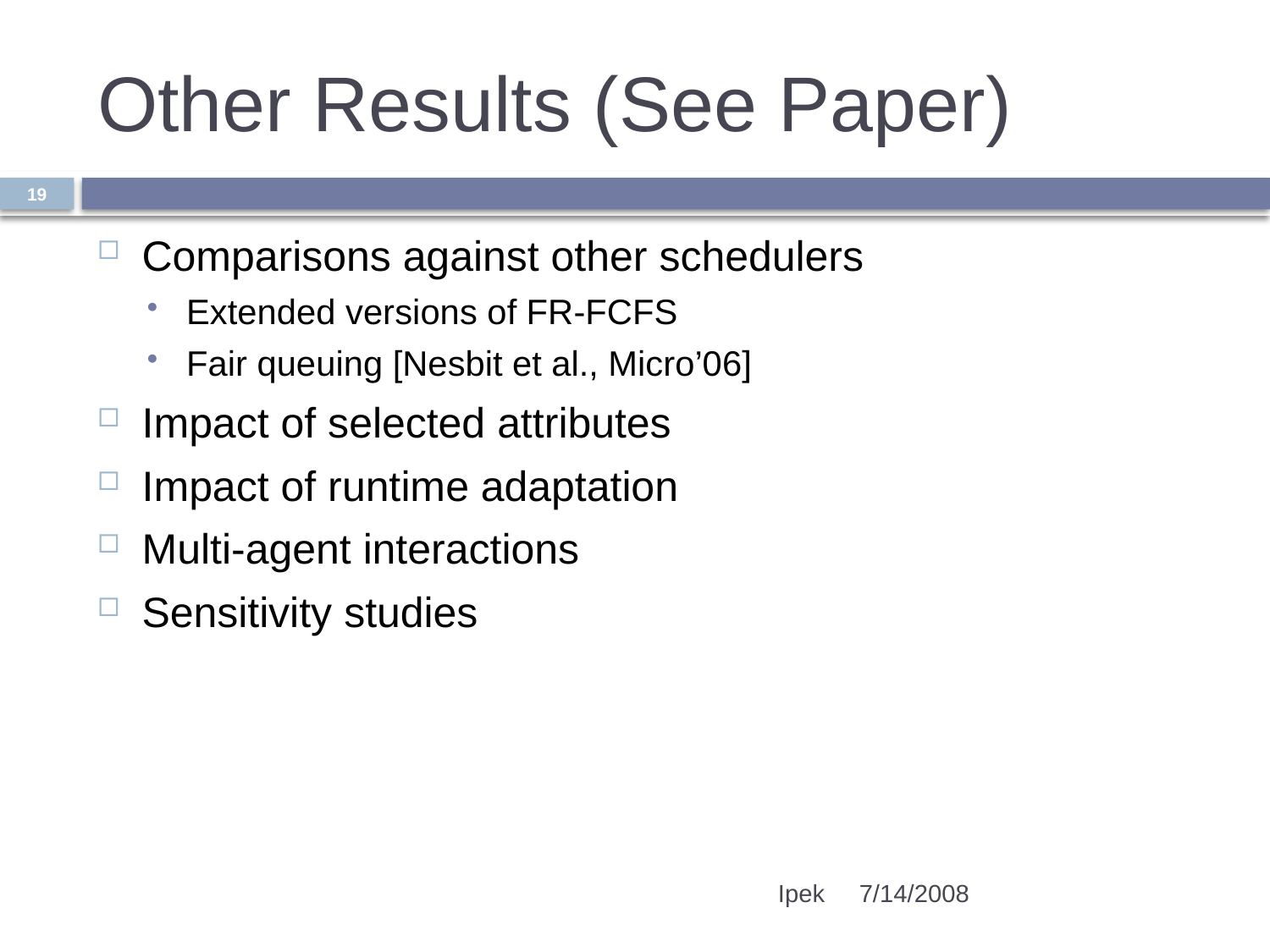

# Other Results (See Paper)
19
Comparisons against other schedulers
Extended versions of FR-FCFS
Fair queuing [Nesbit et al., Micro’06]
Impact of selected attributes
Impact of runtime adaptation
Multi-agent interactions
Sensitivity studies

Ipek
7/14/2008